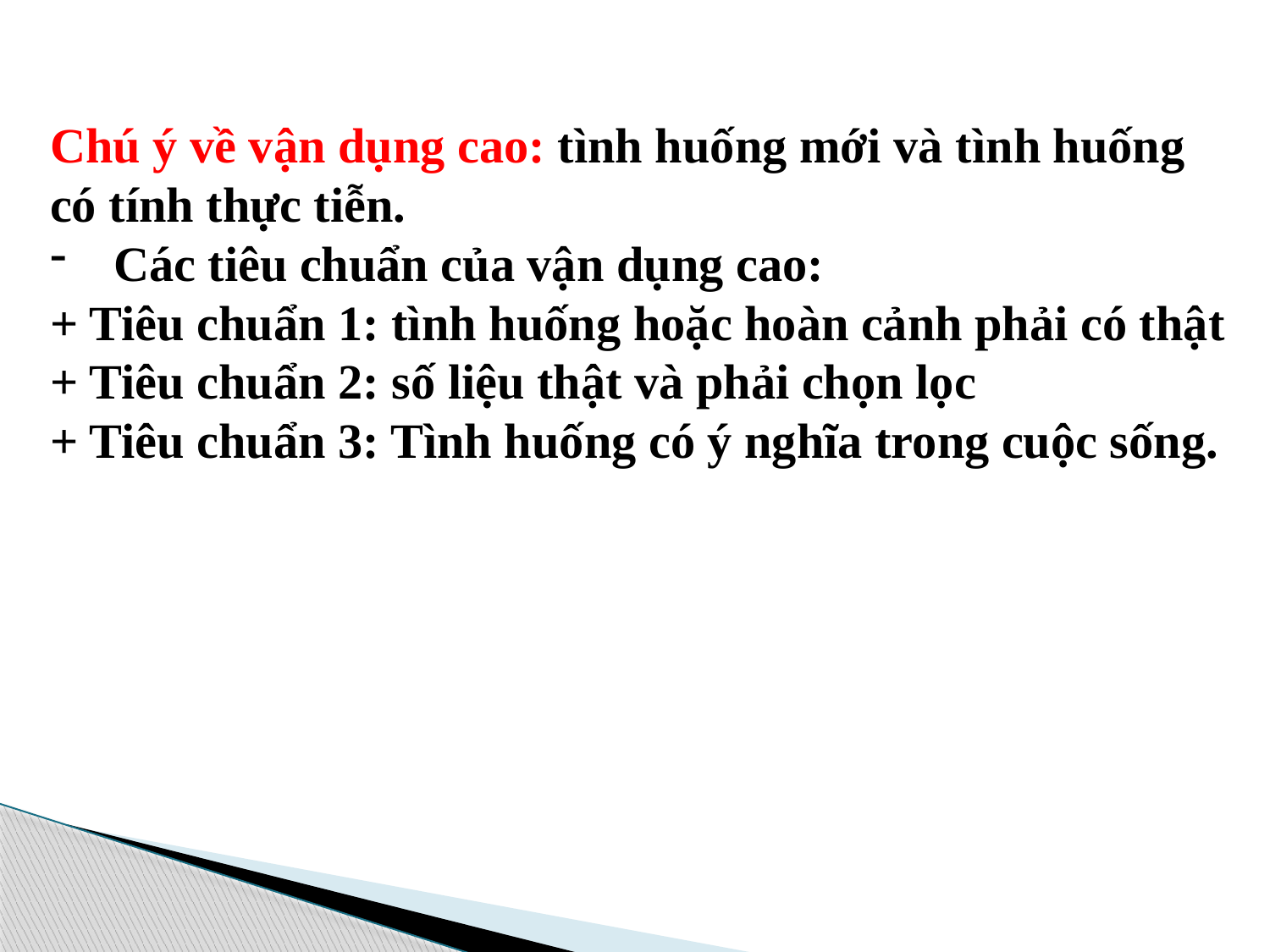

Chú ý về vận dụng cao: tình huống mới và tình huống có tính thực tiễn.
Các tiêu chuẩn của vận dụng cao:
+ Tiêu chuẩn 1: tình huống hoặc hoàn cảnh phải có thật
+ Tiêu chuẩn 2: số liệu thật và phải chọn lọc
+ Tiêu chuẩn 3: Tình huống có ý nghĩa trong cuộc sống.